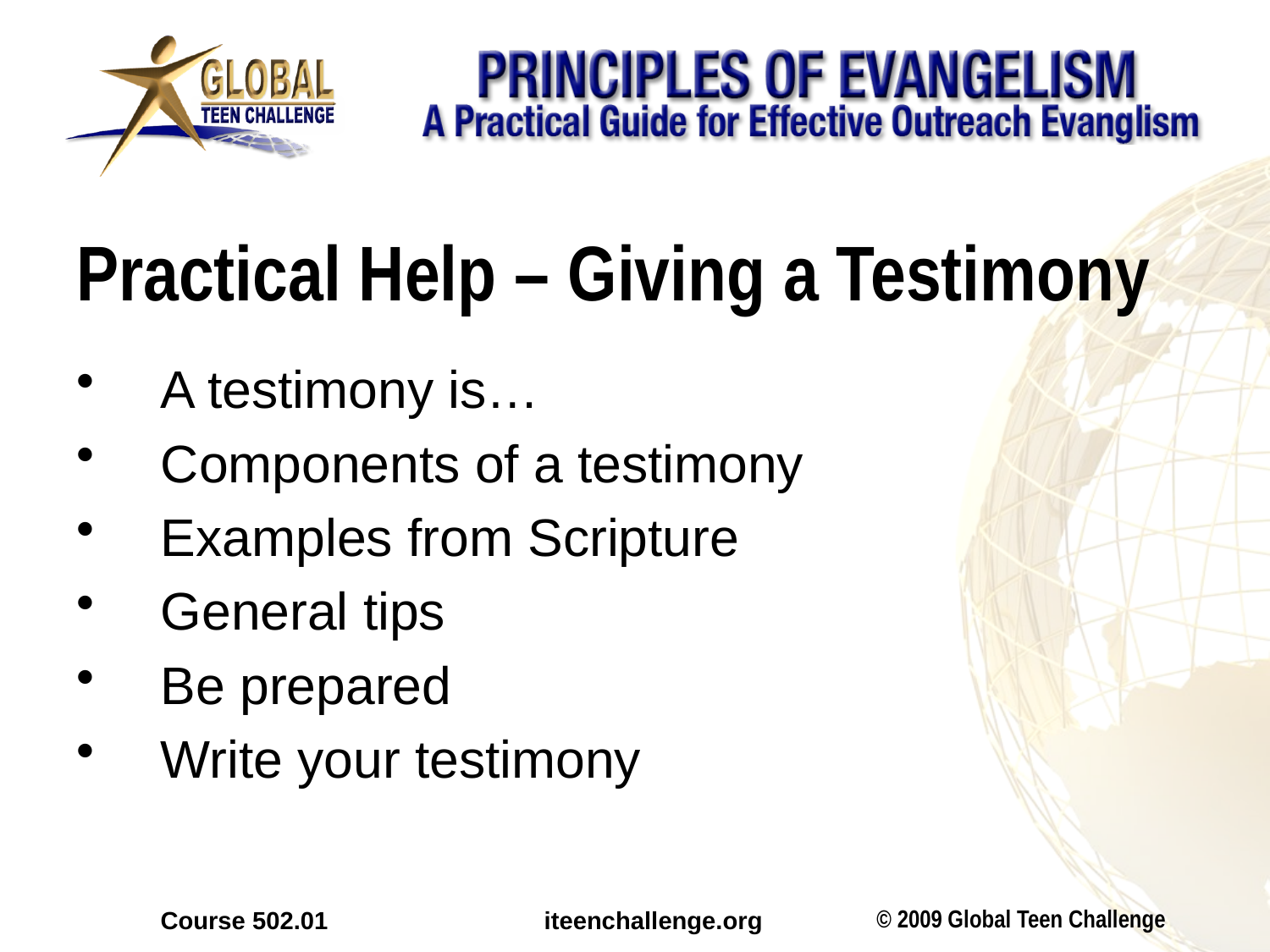

# Practical Help – Giving a Testimony
A testimony is…
Components of a testimony
Examples from Scripture
General tips
Be prepared
Write your testimony